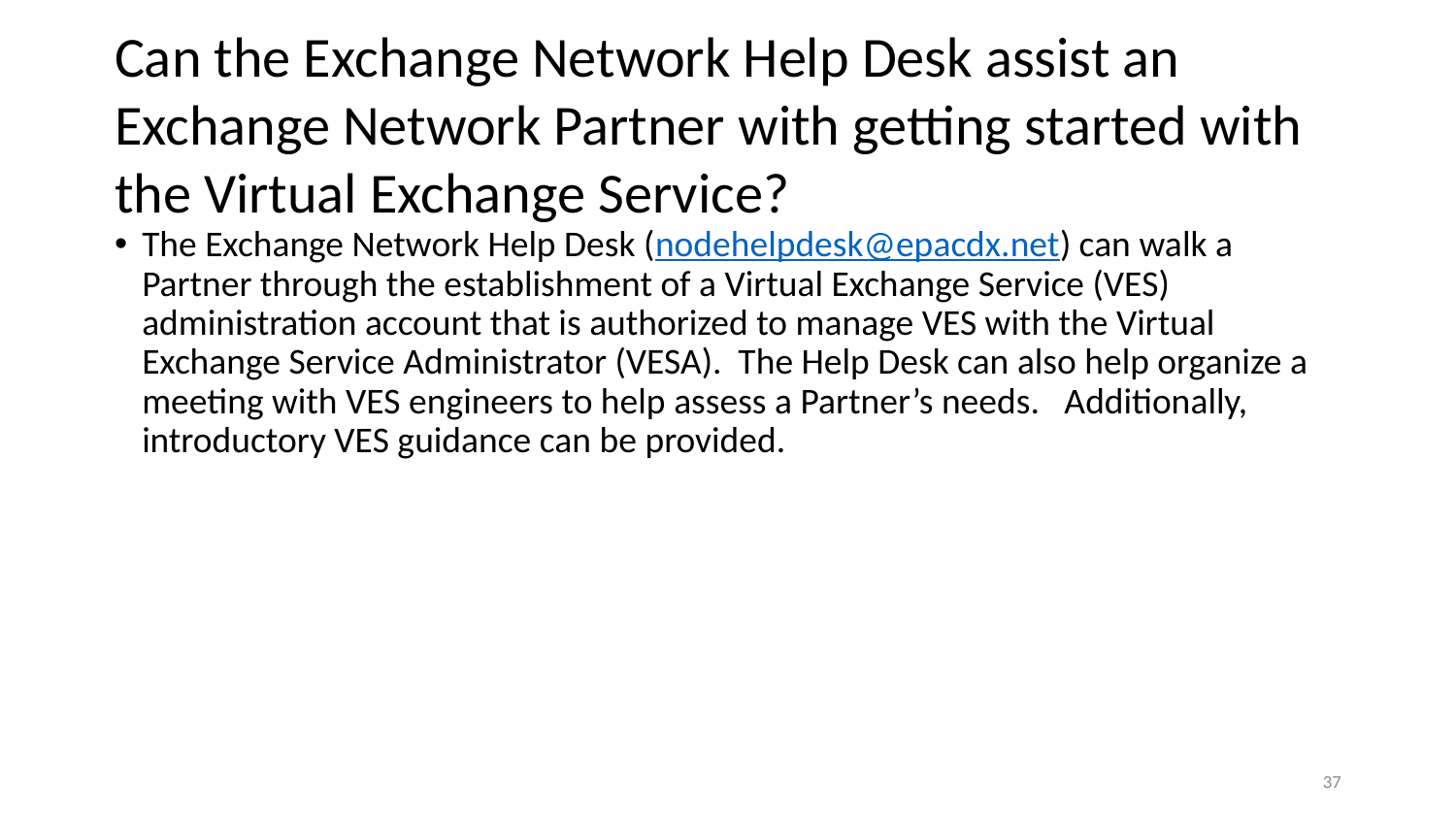

# Can the Exchange Network Help Desk assist an Exchange Network Partner with getting started with the Virtual Exchange Service?
The Exchange Network Help Desk (nodehelpdesk@epacdx.net) can walk a Partner through the establishment of a Virtual Exchange Service (VES) administration account that is authorized to manage VES with the Virtual Exchange Service Administrator (VESA).  The Help Desk can also help organize a meeting with VES engineers to help assess a Partner’s needs.   Additionally, introductory VES guidance can be provided.
37